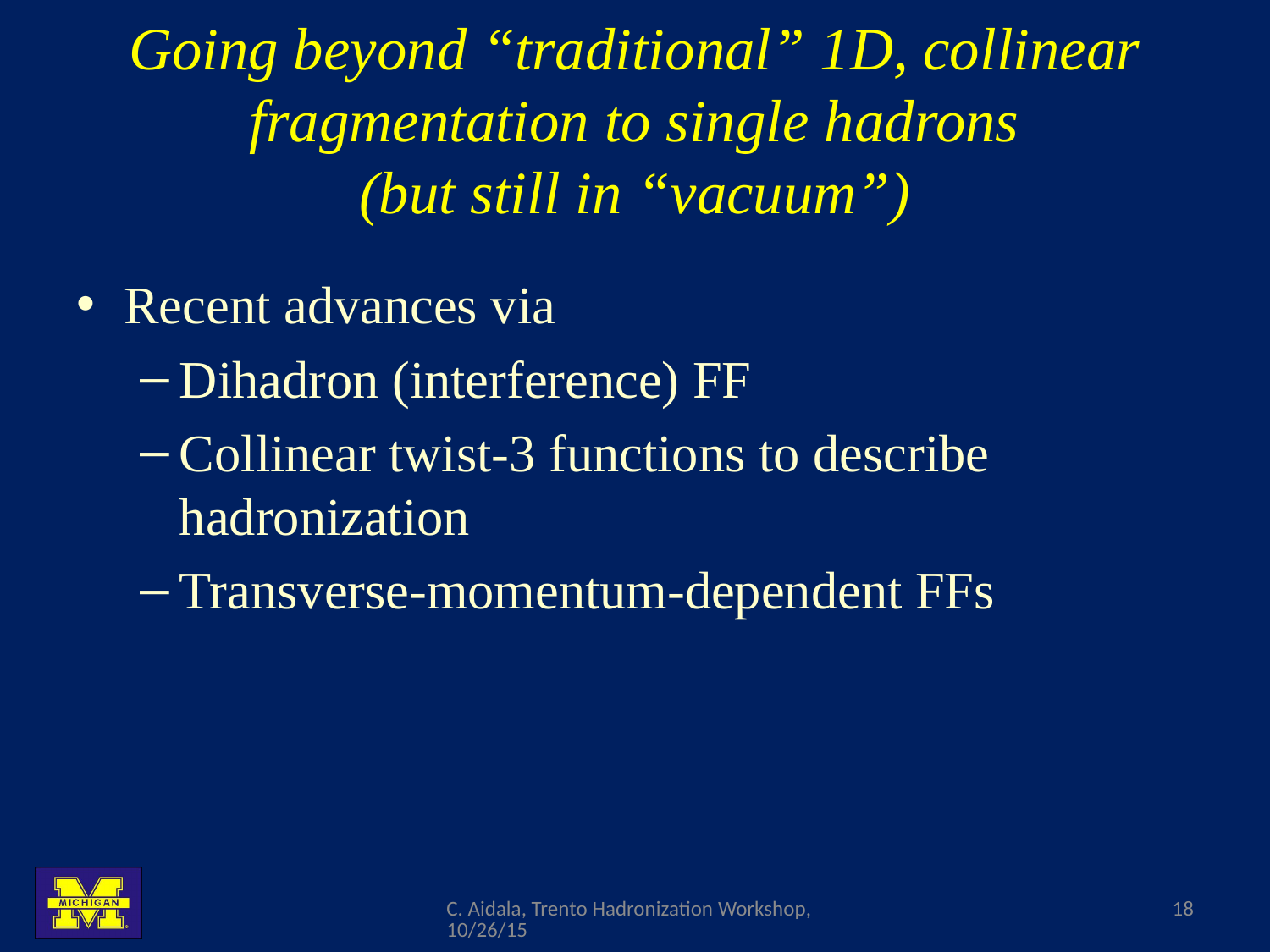

# Going beyond “traditional” 1D, collinear fragmentation to single hadrons (but still in “vacuum”)
Recent advances via
Dihadron (interference) FF
Collinear twist-3 functions to describe hadronization
Transverse-momentum-dependent FFs

C. Aidala, Trento Hadronization Workshop, 10/26/15
18